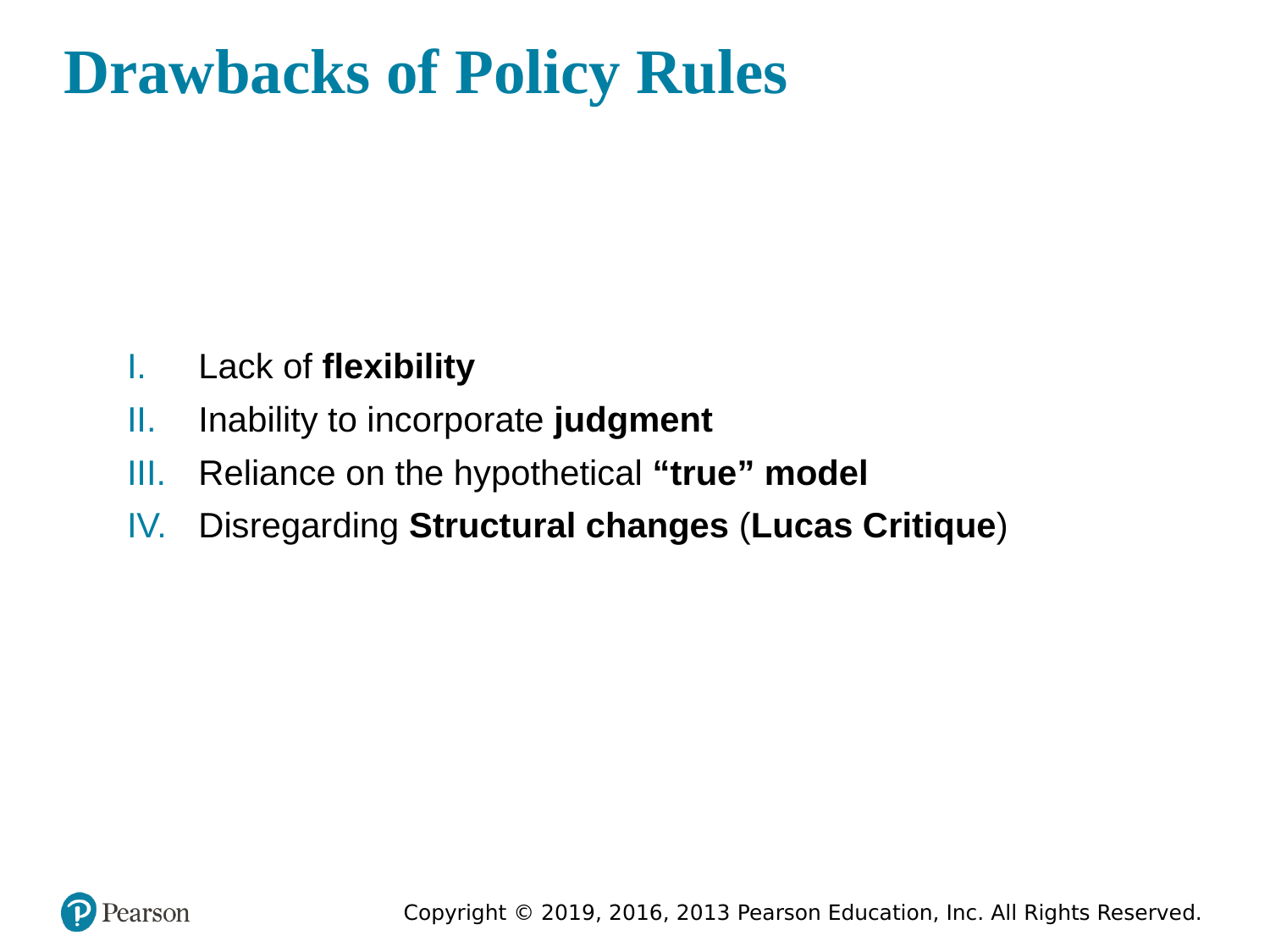

# Drawbacks of Policy Rules

Lack of flexibility
Inability to incorporate judgment
Reliance on the hypothetical “true” model
Disregarding Structural changes (Lucas Critique)